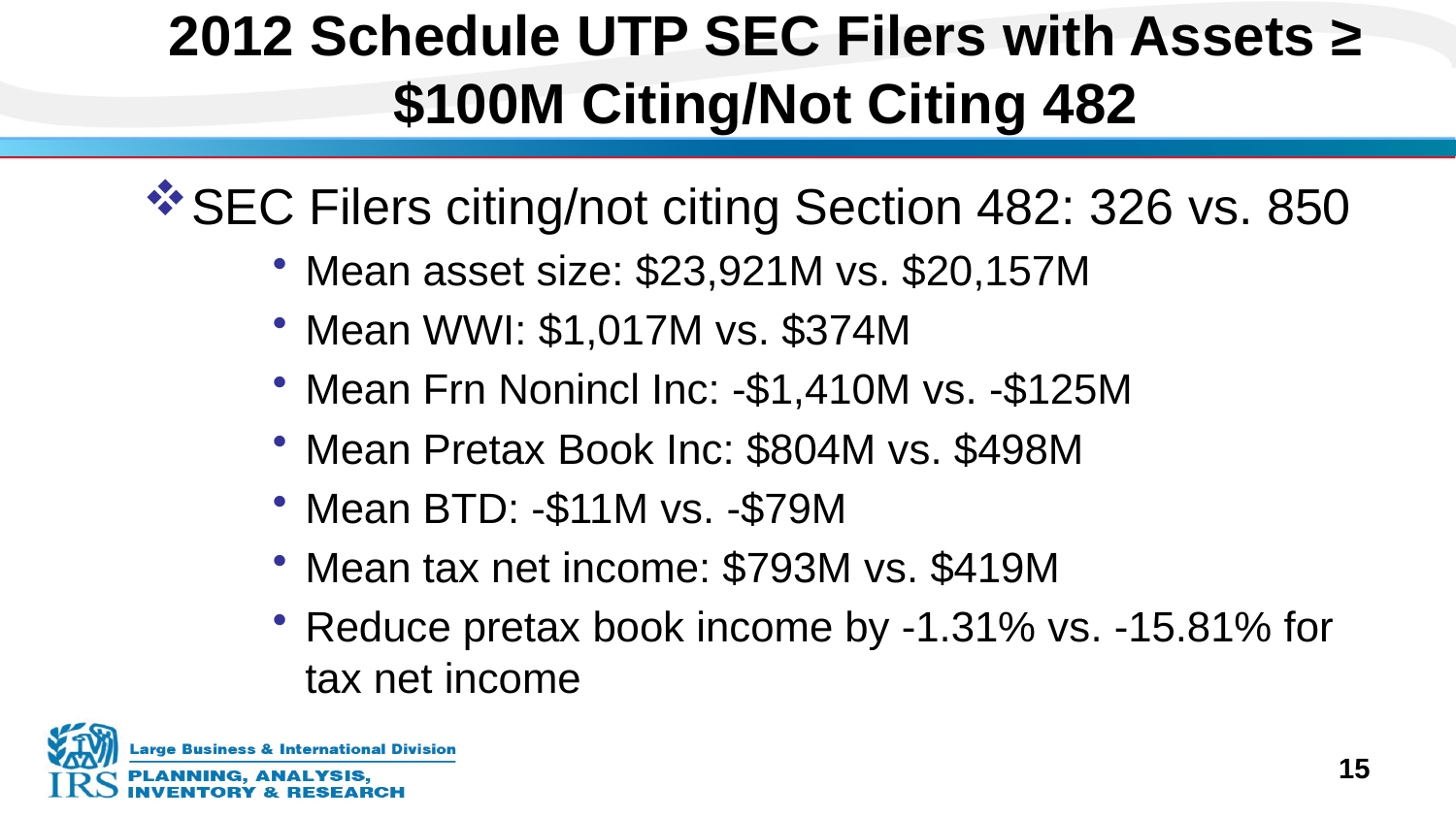

# 2012 Schedule UTP SEC Filers with Assets ≥ $100M Citing/Not Citing 482
SEC Filers citing/not citing Section 482: 326 vs. 850
Mean asset size: $23,921M vs. $20,157M
Mean WWI: $1,017M vs. $374M
Mean Frn Nonincl Inc: -$1,410M vs. -$125M
Mean Pretax Book Inc: $804M vs. $498M
Mean BTD: -$11M vs. -$79M
Mean tax net income: $793M vs. $419M
Reduce pretax book income by -1.31% vs. -15.81% for tax net income
15